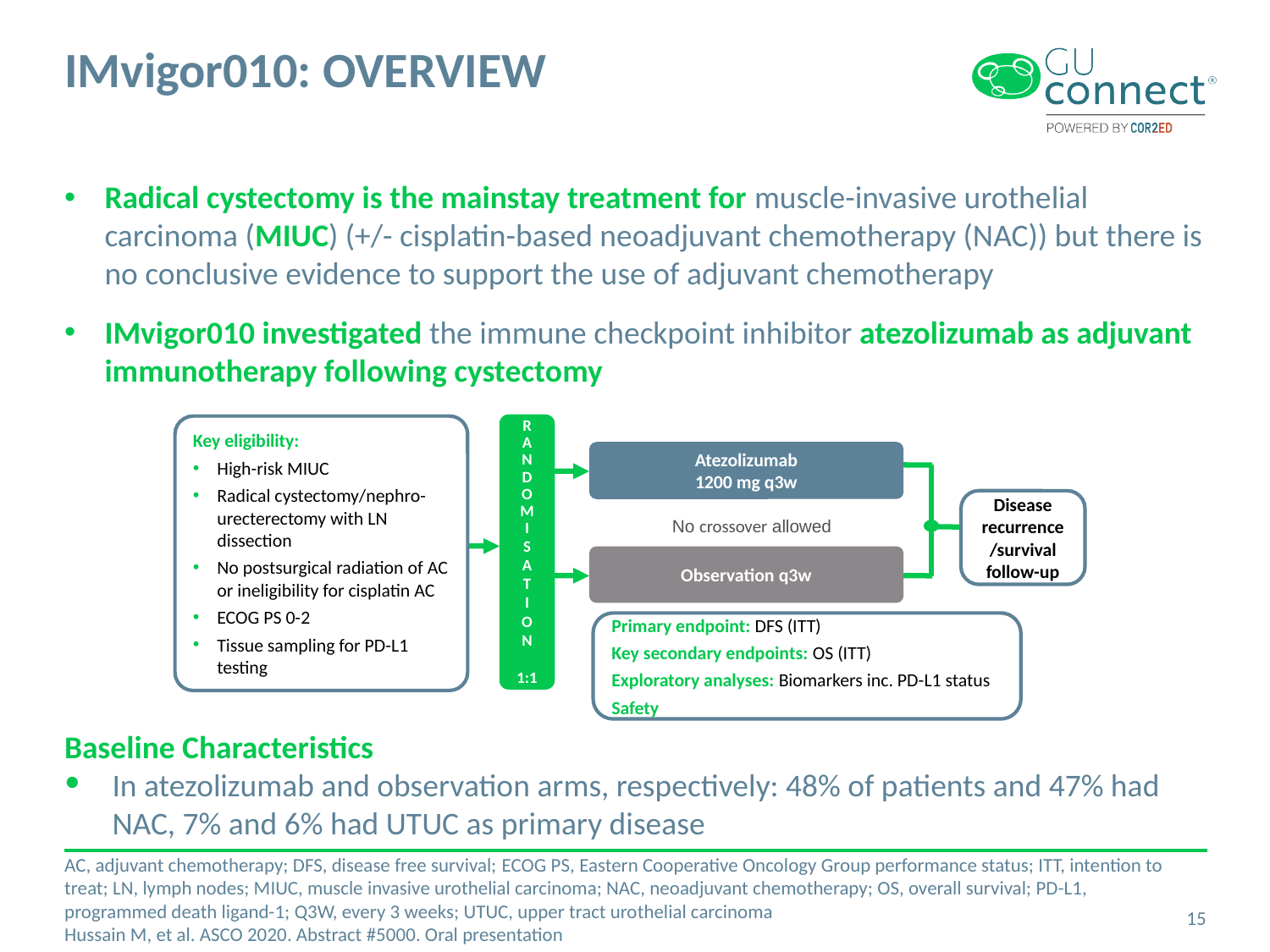

# IMvigor010: OVERVIEW
Radical cystectomy is the mainstay treatment for muscle-invasive urothelial carcinoma (MIUC) (+/- cisplatin-based neoadjuvant chemotherapy (NAC)) but there is no conclusive evidence to support the use of adjuvant chemotherapy
IMvigor010 investigated the immune checkpoint inhibitor atezolizumab as adjuvant immunotherapy following cystectomy
R
A
N
D
O
M
I
S
A
T
I
O
N

1:1
Key eligibility:
High-risk MIUC
Radical cystectomy/nephro-urecterectomy with LN dissection
No postsurgical radiation of AC or ineligibility for cisplatin AC
ECOG PS 0-2
Tissue sampling for PD-L1 testing
Atezolizumab
1200 mg q3w
Disease recurrence/survival follow-up
No crossover allowed

Observation q3w
Primary endpoint: DFS (ITT)
Key secondary endpoints: OS (ITT)
Exploratory analyses: Biomarkers inc. PD-L1 status
Safety
Baseline Characteristics
In atezolizumab and observation arms, respectively: 48% of patients and 47% had NAC, 7% and 6% had UTUC as primary disease
15
AC, adjuvant chemotherapy; DFS, disease free survival; ECOG PS, Eastern Cooperative Oncology Group performance status; ITT, intention to treat; LN, lymph nodes; MIUC, muscle invasive urothelial carcinoma; NAC, neoadjuvant chemotherapy; OS, overall survival; PD-L1, programmed death ligand-1; Q3W, every 3 weeks; UTUC, upper tract urothelial carcinoma
Hussain M, et al. ASCO 2020. Abstract #5000. Oral presentation